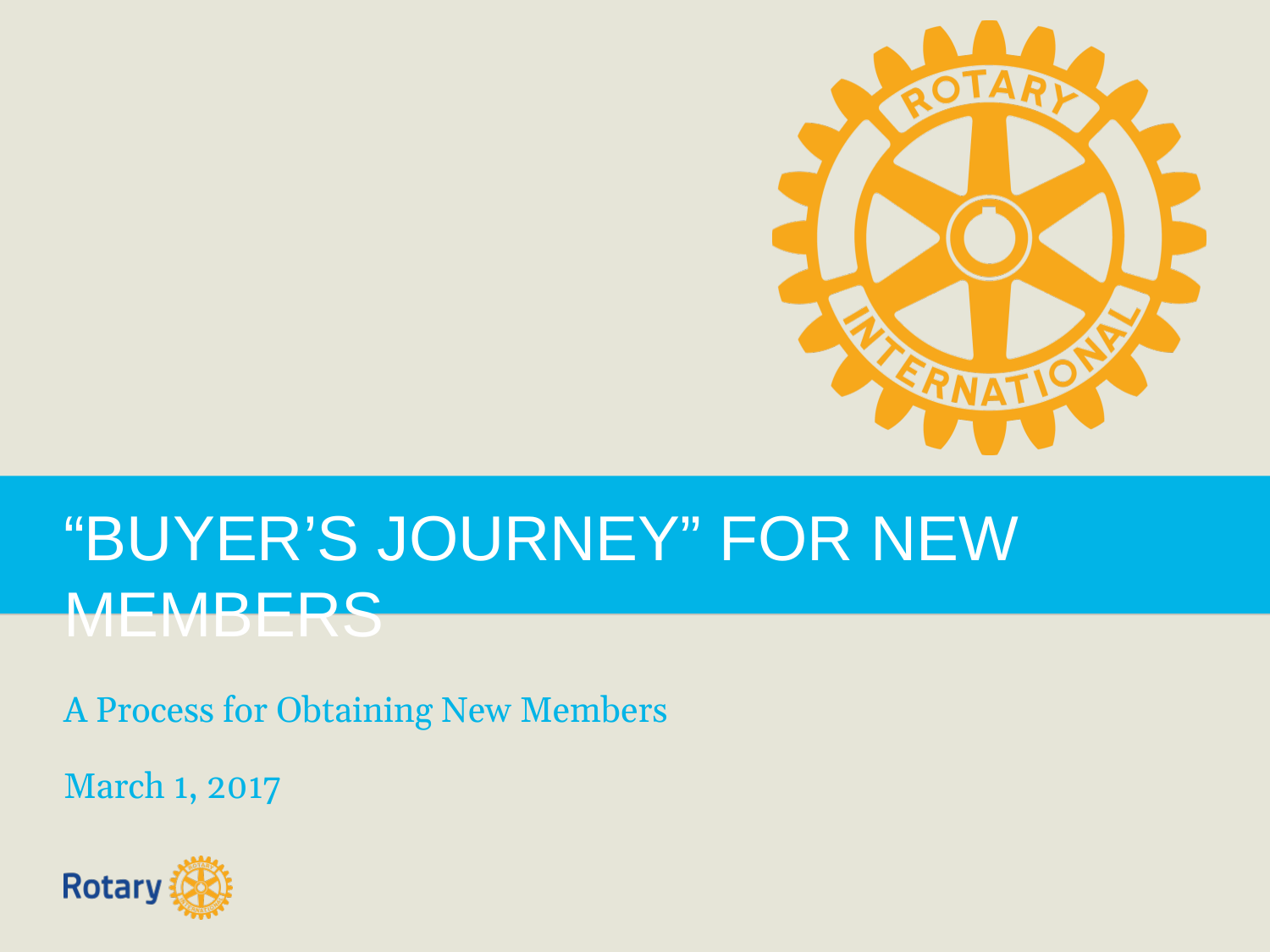

“BUYER’S JOURNEY” FOR NEW MEMBERS
A Process for Obtaining New Members

March 1, 2017